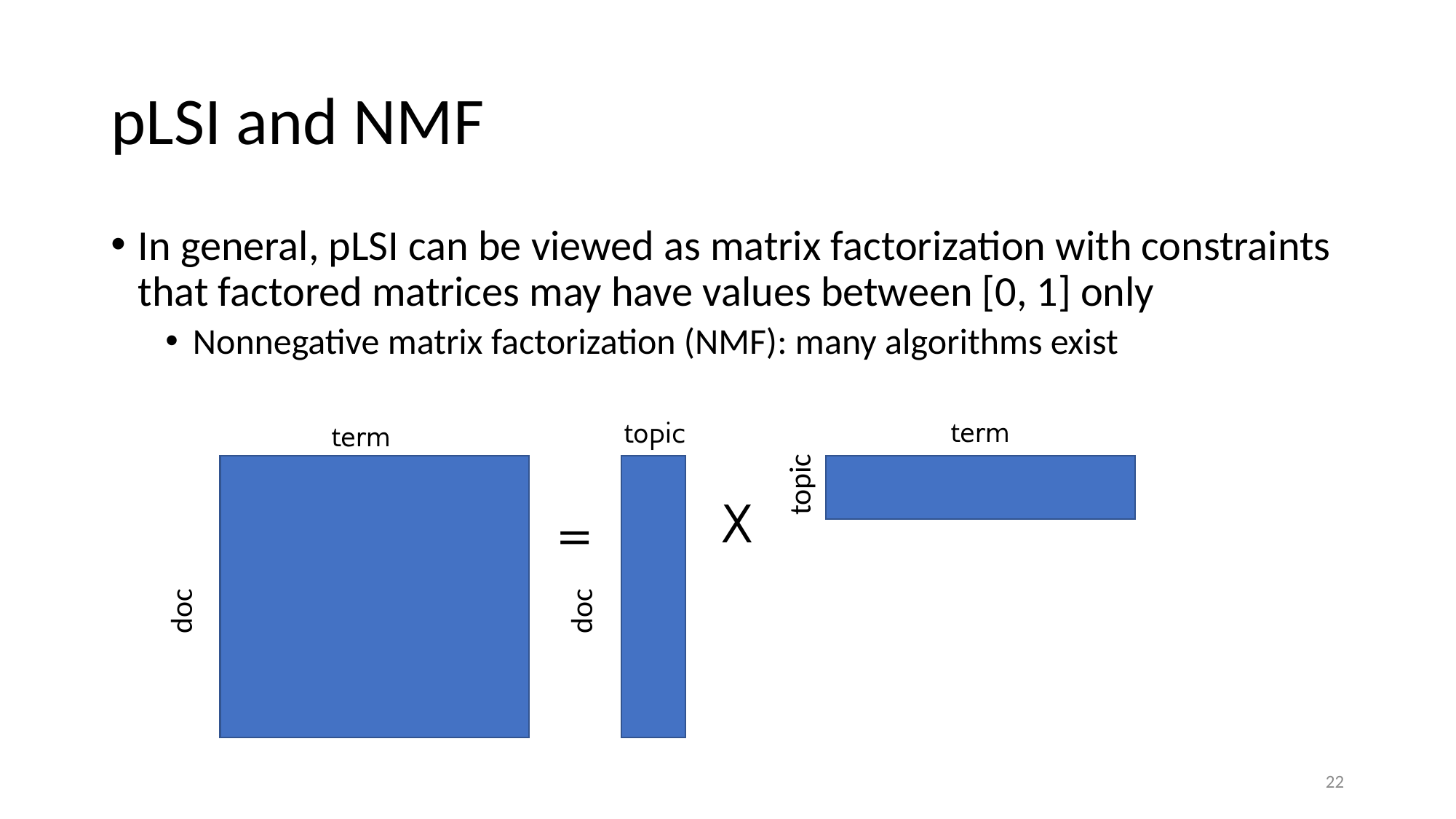

# pLSI and NMF
In general, pLSI can be viewed as matrix factorization with constraints that factored matrices may have values between [0, 1] only
Nonnegative matrix factorization (NMF): many algorithms exist
term
topic
term
topic

X
=
doc
doc
22